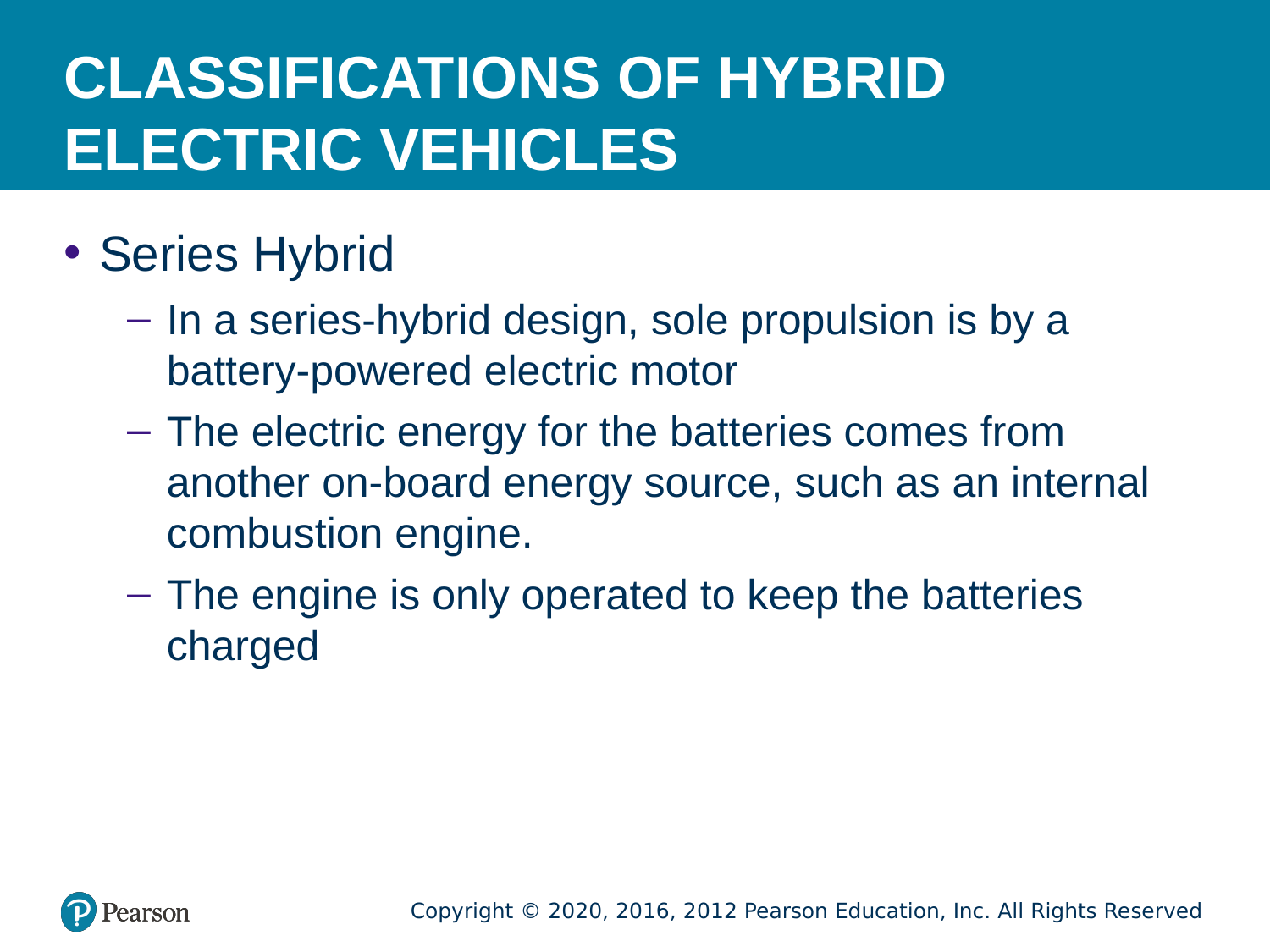

# CLASSIFICATIONS OF HYBRID ELECTRIC VEHICLES
Series Hybrid
In a series-hybrid design, sole propulsion is by a battery-powered electric motor
The electric energy for the batteries comes from another on-board energy source, such as an internal combustion engine.
The engine is only operated to keep the batteries charged